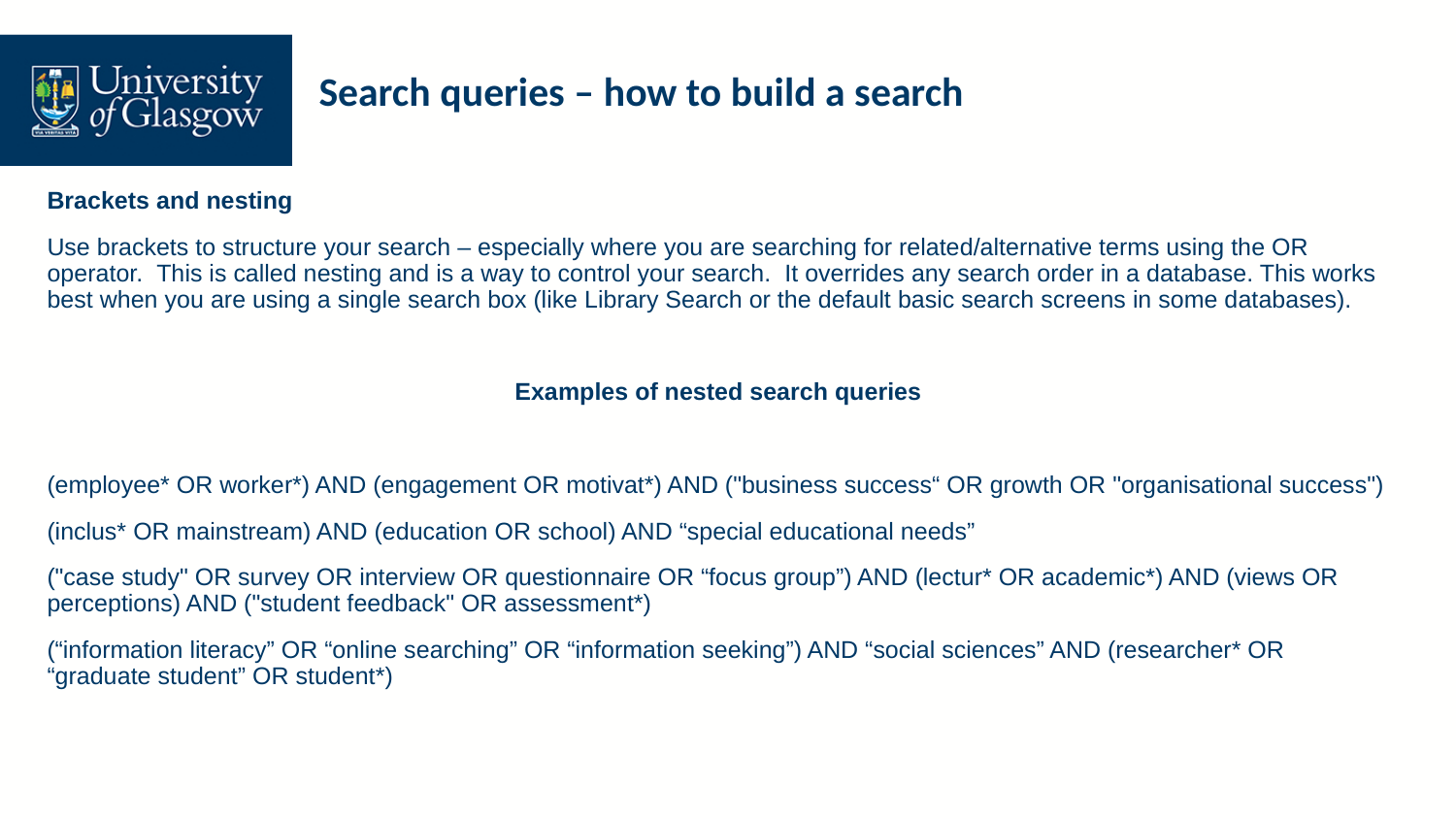

# Search queries – how to build a search
Brackets and nesting
Use brackets to structure your search – especially where you are searching for related/alternative terms using the OR operator.  This is called nesting and is a way to control your search.  It overrides any search order in a database. This works best when you are using a single search box (like Library Search or the default basic search screens in some databases).

Examples of nested search queries

(employee* OR worker*) AND (engagement OR motivat*) AND ("business success“ OR growth OR "organisational success")
(inclus* OR mainstream) AND (education OR school) AND “special educational needs”
("case study" OR survey OR interview OR questionnaire OR “focus group”) AND (lectur* OR academic*) AND (views OR perceptions) AND ("student feedback" OR assessment*)
(“information literacy” OR “online searching” OR “information seeking”) AND “social sciences” AND (researcher* OR “graduate student” OR student*)